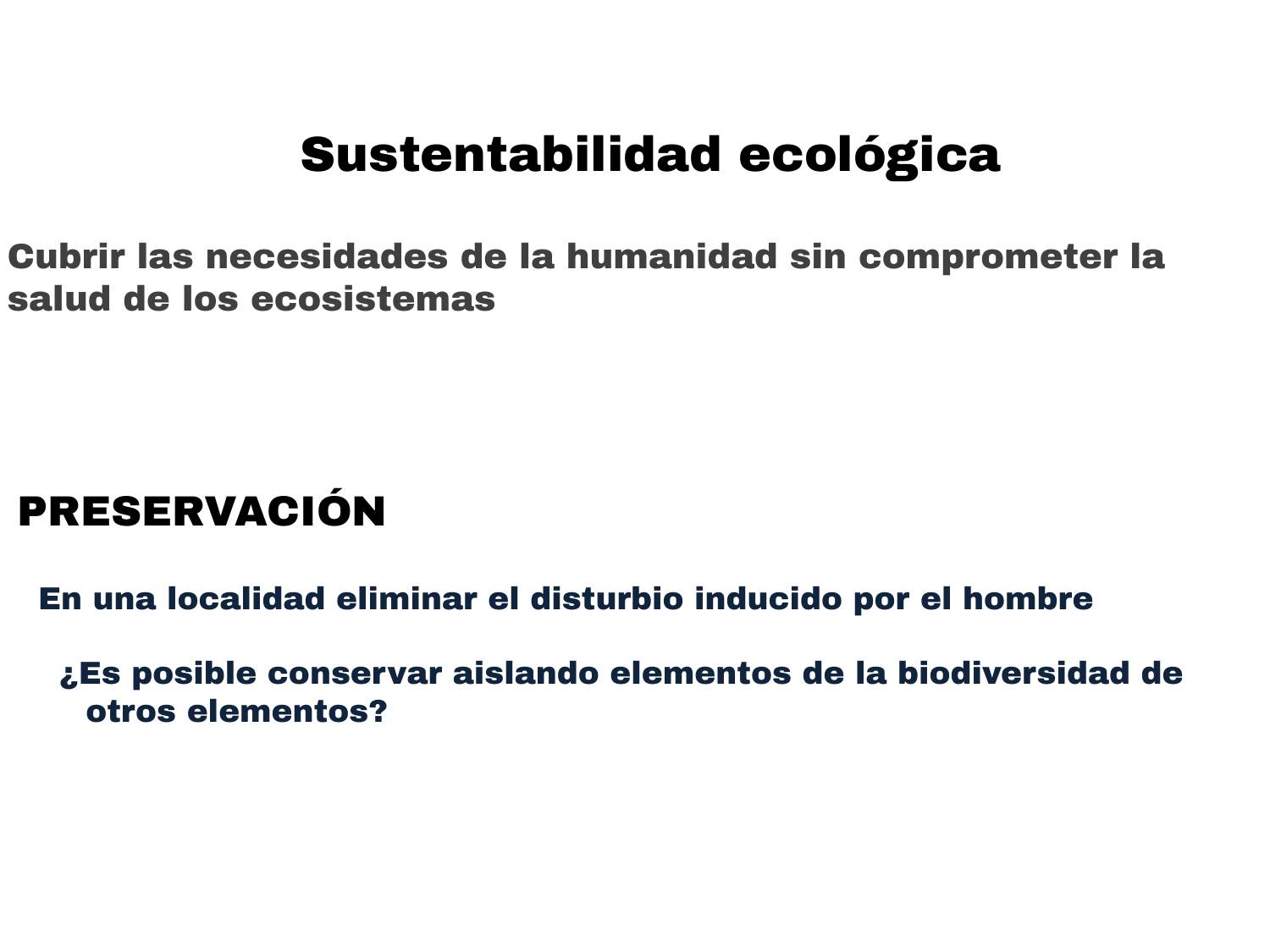

Sustentabilidad ecológica
Cubrir las necesidades de la humanidad sin comprometer la salud de los ecosistemas
PRESERVACIÓN
 En una localidad eliminar el disturbio inducido por el hombre
 ¿Es posible conservar aislando elementos de la biodiversidad de otros elementos?